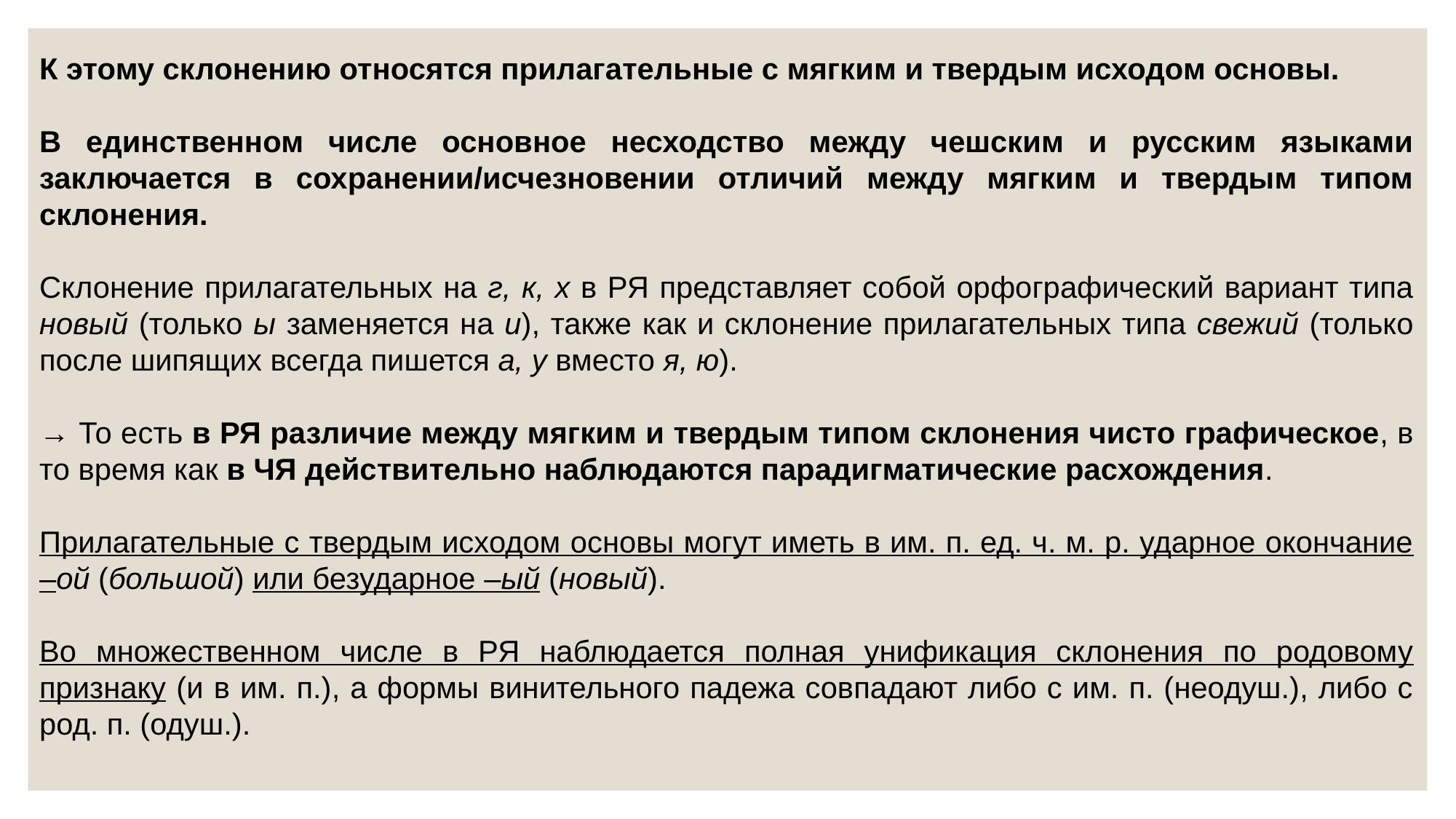

К этому склонению относятся прилагательные с мягким и твердым исходом основы.

В единственном числе основное несходство между чешским и русским языками заключается в сохранении/исчезновении отличий между мягким и твердым типом склонения.

Склонение прилагательных на г, к, х в РЯ представляет собой орфографический вариант типа новый (только ы заменяется на и), также как и склонение прилагательных типа свежий (только после шипящих всегда пишется а, у вместо я, ю).

→ То есть в РЯ различие между мягким и твердым типом склонения чисто графическое, в то время как в ЧЯ действительно наблюдаются парадигматические расхождения.

Прилагательные с твердым исходом основы могут иметь в им. п. ед. ч. м. р. ударное окончание –ой (большой) или безударное –ый (новый).

Во множественном числе в РЯ наблюдается полная унификация склонения по родовому признаку (и в им. п.), а формы винительного падежа совпадают либо с им. п. (неодуш.), либо с род. п. (одуш.).